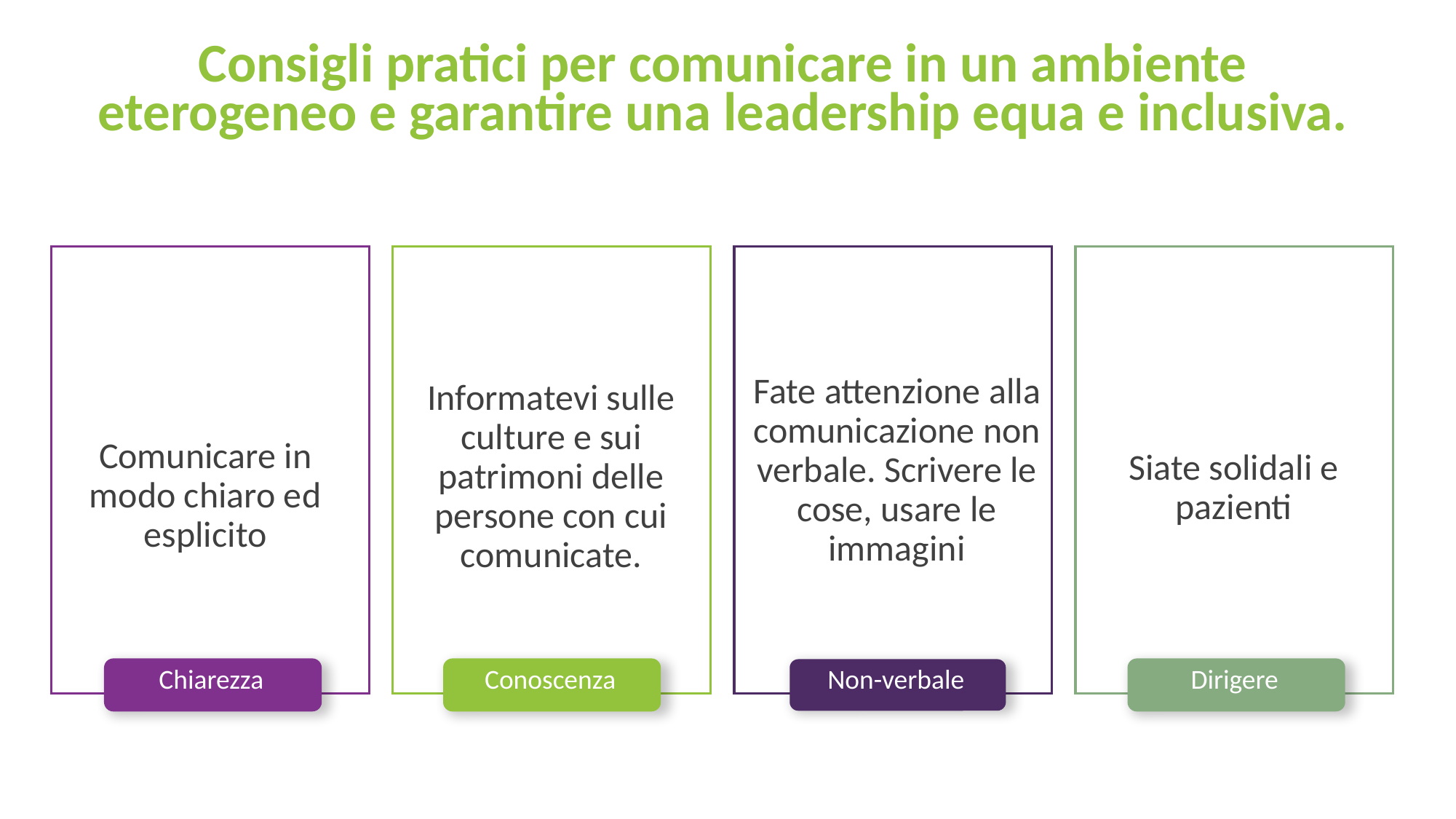

Consigli pratici per comunicare in un ambiente eterogeneo e garantire una leadership equa e inclusiva.

Fate attenzione alla comunicazione non verbale. Scrivere le cose, usare le immagini

Informatevi sulle culture e sui patrimoni delle persone con cui comunicate.

Comunicare in modo chiaro ed esplicito

Siate solidali e pazienti

Chiarezza
Conoscenza
Non-verbale
Dirigere